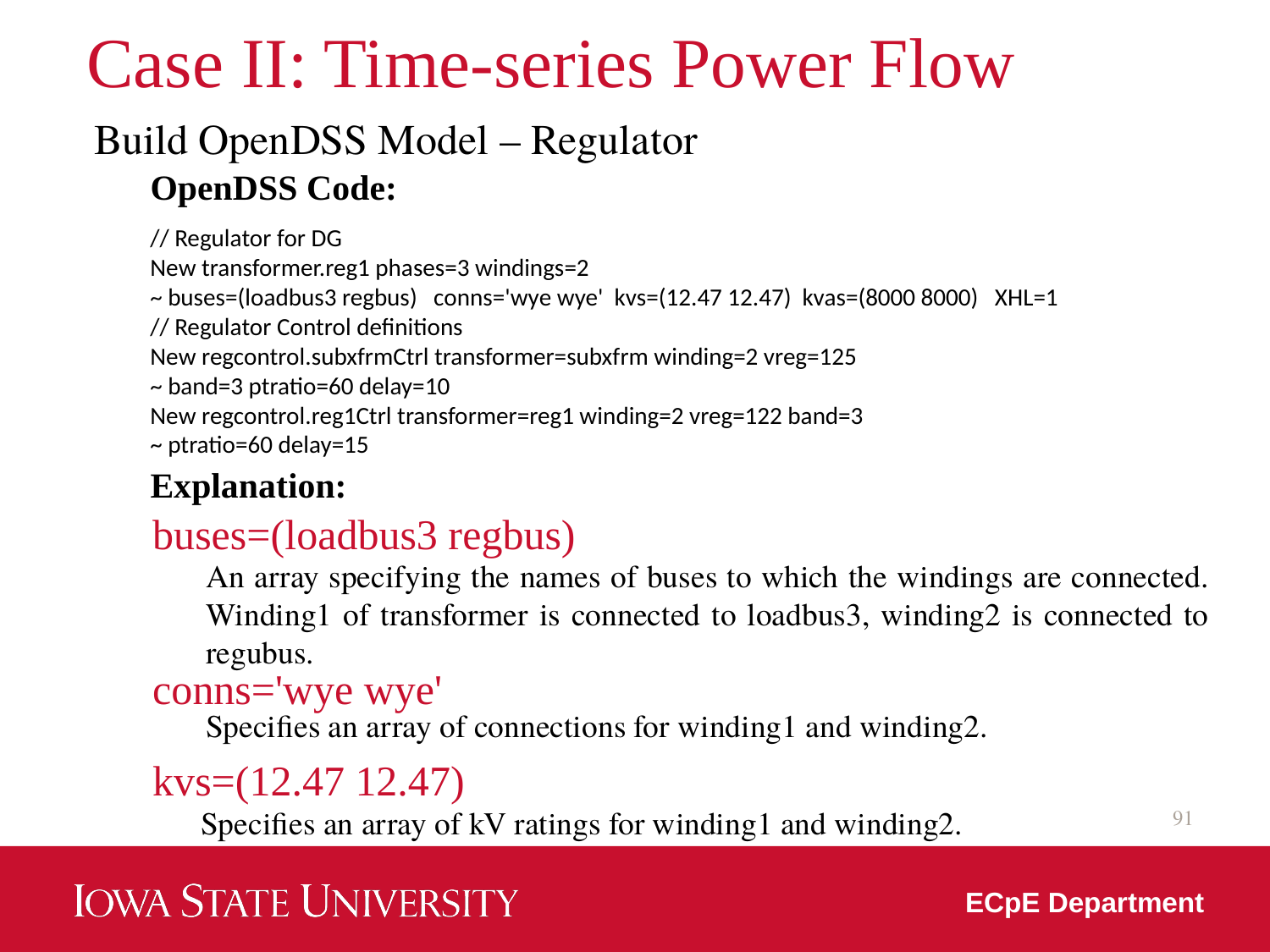

# Case II: Time-series Power Flow
Build OpenDSS Model – Regulator
OpenDSS Code:
// Regulator for DG
New transformer.reg1 phases=3 windings=2
~ buses=(loadbus3 regbus)   conns='wye wye'  kvs=(12.47 12.47)  kvas=(8000 8000)   XHL=1
// Regulator Control definitions
New regcontrol.subxfrmCtrl transformer=subxfrm winding=2 vreg=125
~ band=3 ptratio=60 delay=10
New regcontrol.reg1Ctrl transformer=reg1 winding=2 vreg=122 band=3
~ ptratio=60 delay=15
Explanation:
buses=(loadbus3 regbus)
An array specifying the names of buses to which the windings are connected. Winding1 of transformer is connected to loadbus3, winding2 is connected to regubus.
conns='wye wye'
Specifies an array of connections for winding1 and winding2.
kvs=(12.47 12.47)
91
Specifies an array of kV ratings for winding1 and winding2.
ECpE Department